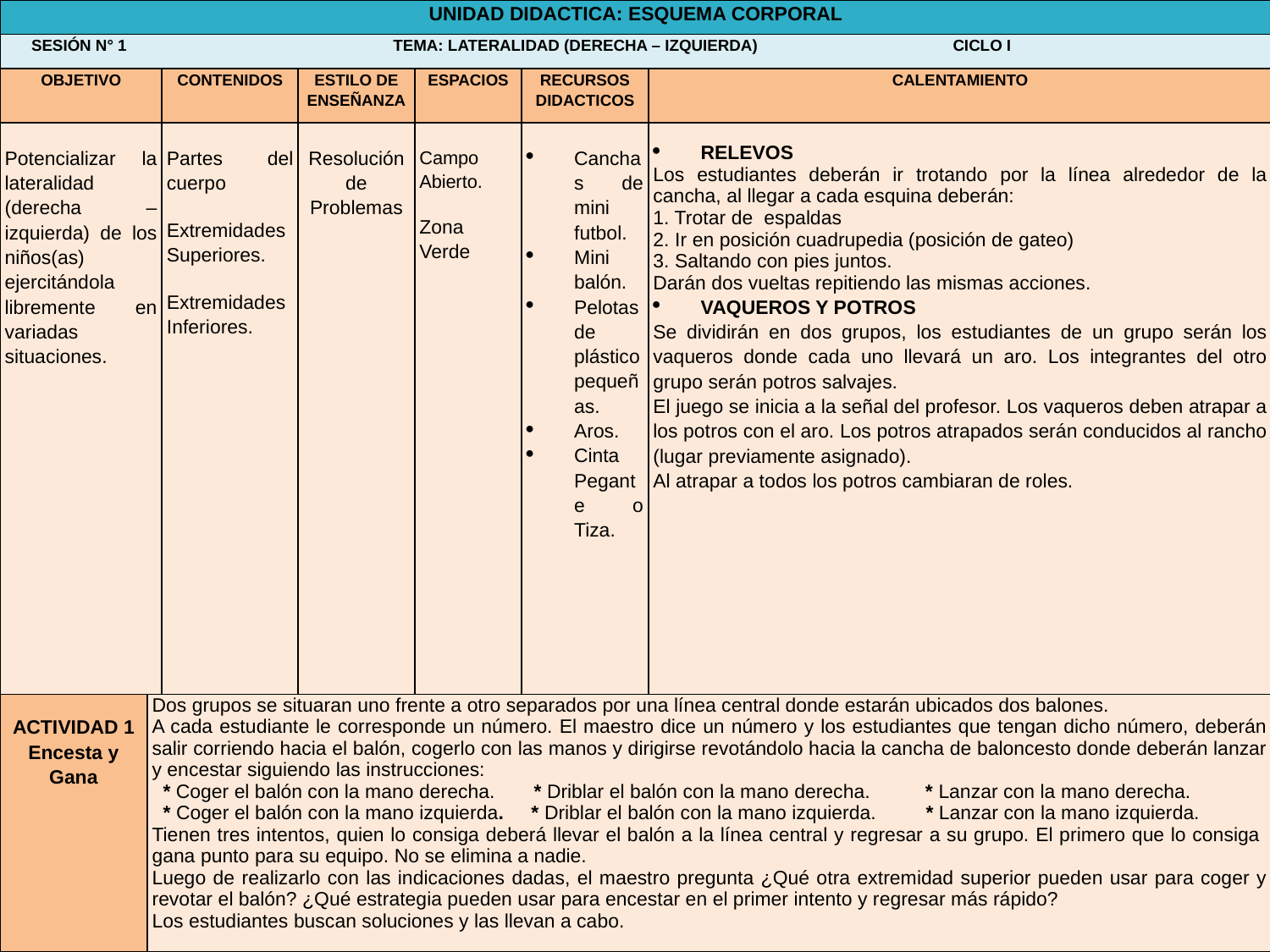

| UNIDAD DIDACTICA: ESQUEMA CORPORAL |  |  |  |  |  |  |
| --- | --- | --- | --- | --- | --- | --- |
| SESIÓN N° 1 TEMA: LATERALIDAD (DERECHA – IZQUIERDA) CICLO I |  |  |  |  |  |  |
| OBJETIVO |  | CONTENIDOS | ESTILO DE ENSEÑANZA | ESPACIOS | RECURSOS DIDACTICOS | CALENTAMIENTO |
| Potencializar la lateralidad (derecha – izquierda) de los niños(as) ejercitándola libremente en variadas situaciones. |  | Partes del cuerpo Extremidades Superiores. Extremidades Inferiores. | Resolución de Problemas | Campo Abierto. Zona Verde | Canchas de mini futbol. Mini balón. Pelotas de plástico pequeñas. Aros. Cinta Pegante o Tiza. | RELEVOS Los estudiantes deberán ir trotando por la línea alrededor de la cancha, al llegar a cada esquina deberán: 1. Trotar de espaldas 2. Ir en posición cuadrupedia (posición de gateo) 3. Saltando con pies juntos. Darán dos vueltas repitiendo las mismas acciones. VAQUEROS Y POTROS Se dividirán en dos grupos, los estudiantes de un grupo serán los vaqueros donde cada uno llevará un aro. Los integrantes del otro grupo serán potros salvajes. El juego se inicia a la señal del profesor. Los vaqueros deben atrapar a los potros con el aro. Los potros atrapados serán conducidos al rancho (lugar previamente asignado). Al atrapar a todos los potros cambiaran de roles. |
| ACTIVIDAD 1 Encesta y Gana | Dos grupos se situaran uno frente a otro separados por una línea central donde estarán ubicados dos balones. A cada estudiante le corresponde un número. El maestro dice un número y los estudiantes que tengan dicho número, deberán salir corriendo hacia el balón, cogerlo con las manos y dirigirse revotándolo hacia la cancha de baloncesto donde deberán lanzar y encestar siguiendo las instrucciones: \* Coger el balón con la mano derecha. \* Driblar el balón con la mano derecha. \* Lanzar con la mano derecha. \* Coger el balón con la mano izquierda. \* Driblar el balón con la mano izquierda. \* Lanzar con la mano izquierda. Tienen tres intentos, quien lo consiga deberá llevar el balón a la línea central y regresar a su grupo. El primero que lo consiga gana punto para su equipo. No se elimina a nadie. Luego de realizarlo con las indicaciones dadas, el maestro pregunta ¿Qué otra extremidad superior pueden usar para coger y revotar el balón? ¿Qué estrategia pueden usar para encestar en el primer intento y regresar más rápido? Los estudiantes buscan soluciones y las llevan a cabo. |  |  |  |  |  |